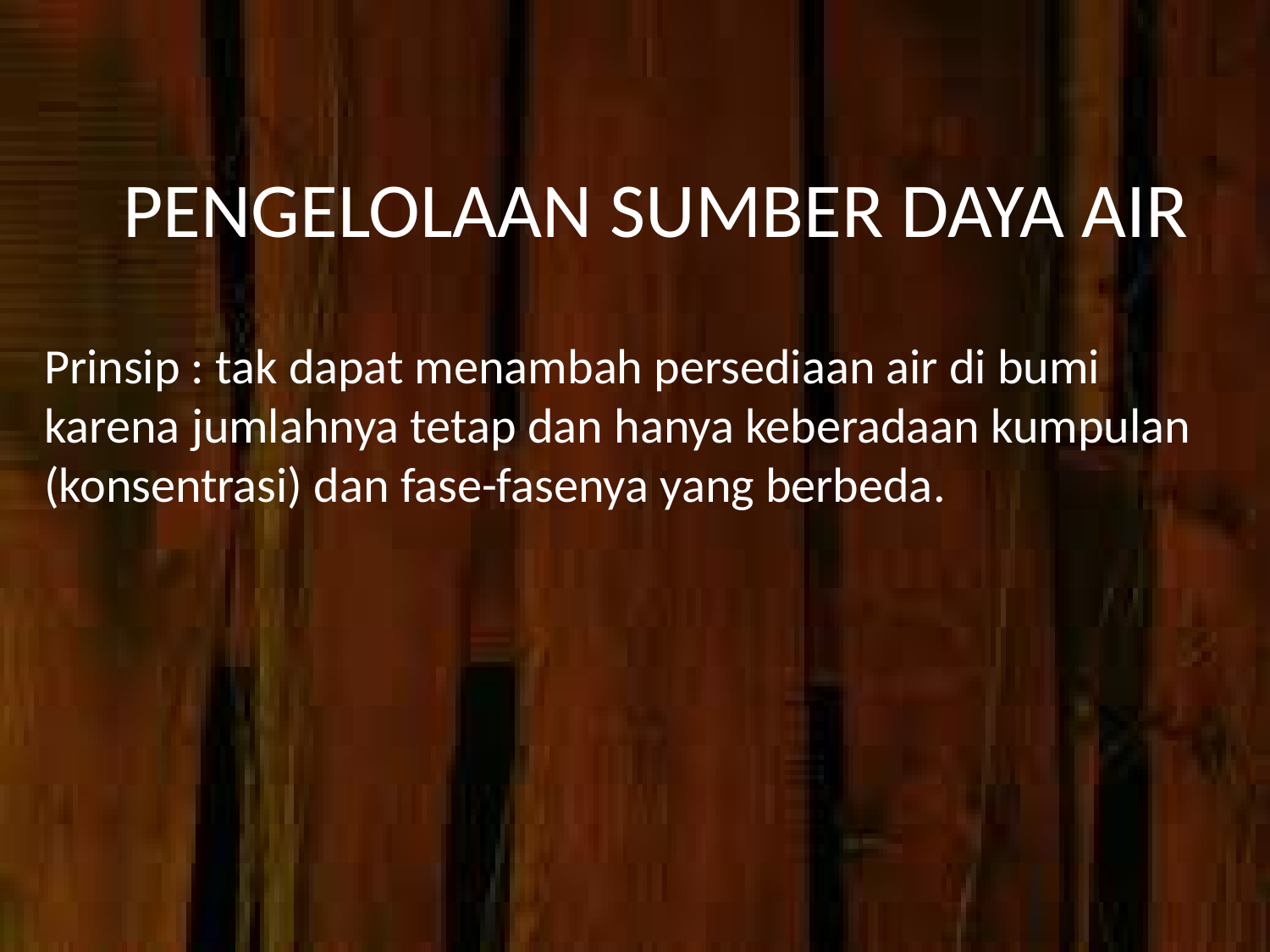

# PENGELOLAAN SUMBER DAYA AIR
Prinsip : tak dapat menambah persediaan air di bumi karena jumlahnya tetap dan hanya keberadaan kumpulan (konsentrasi) dan fase-fasenya yang berbeda.